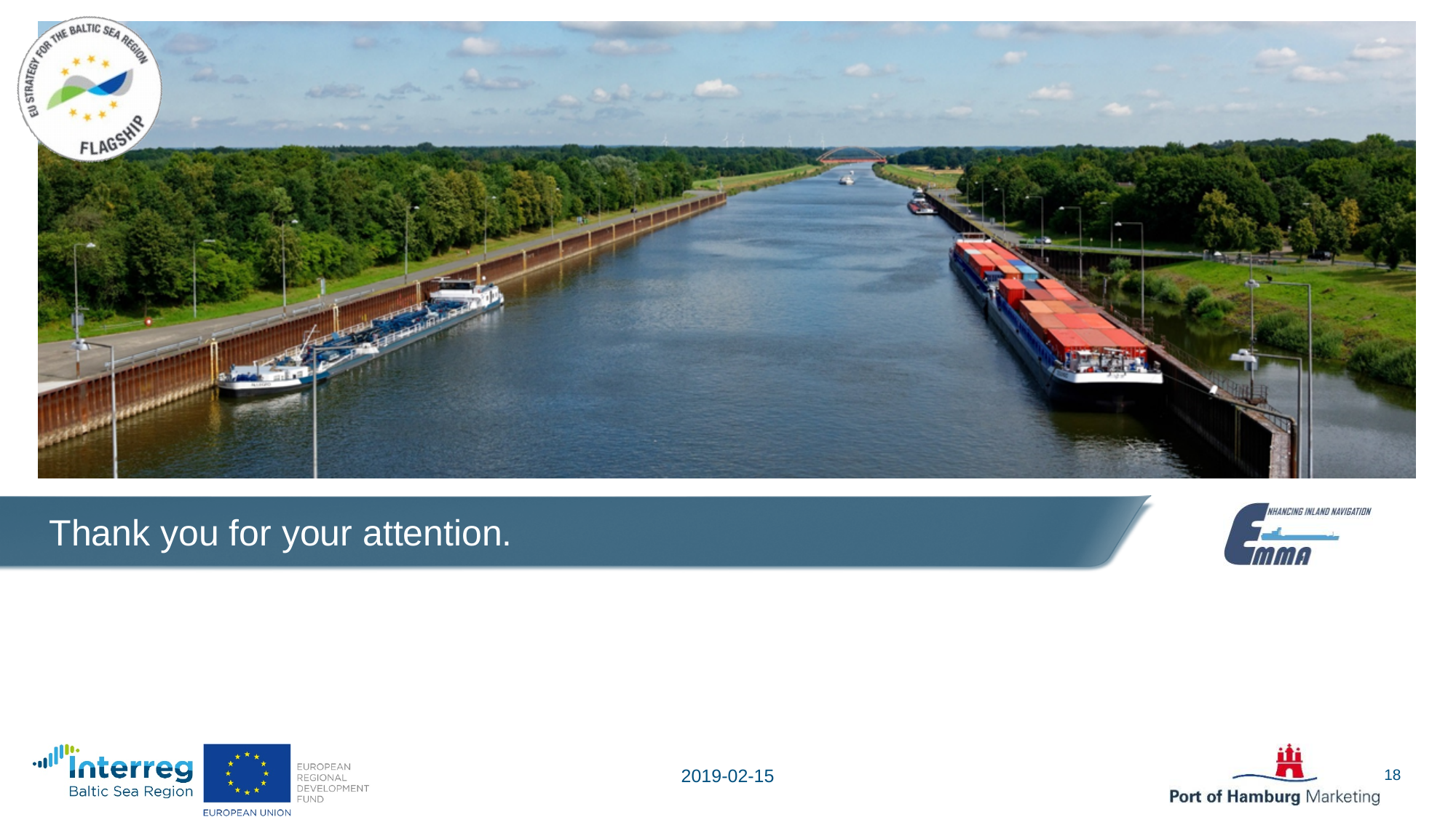

# Thank you for your attention.
2019-02-15